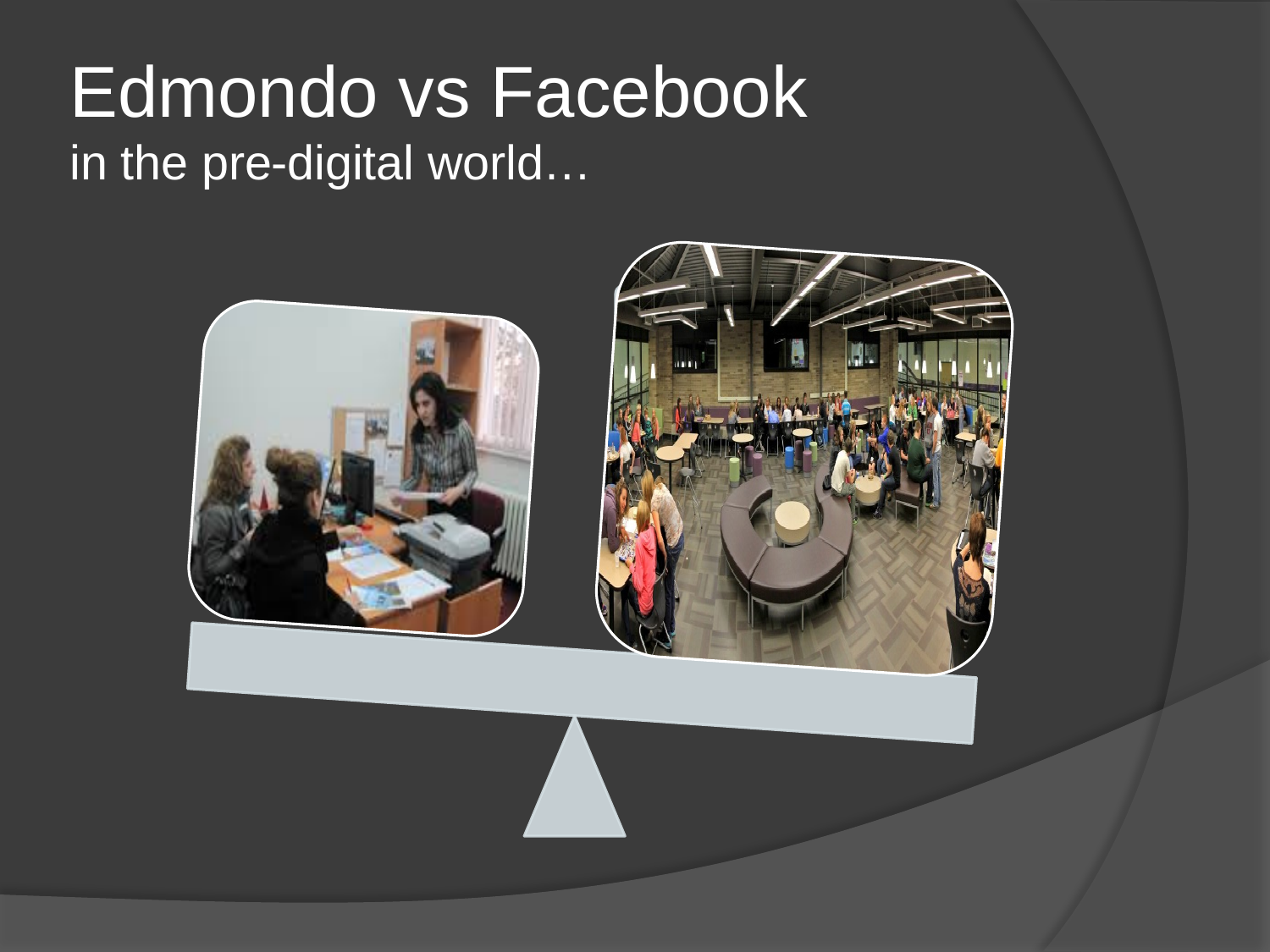

# Edmondo vs Facebook in the pre-digital world…